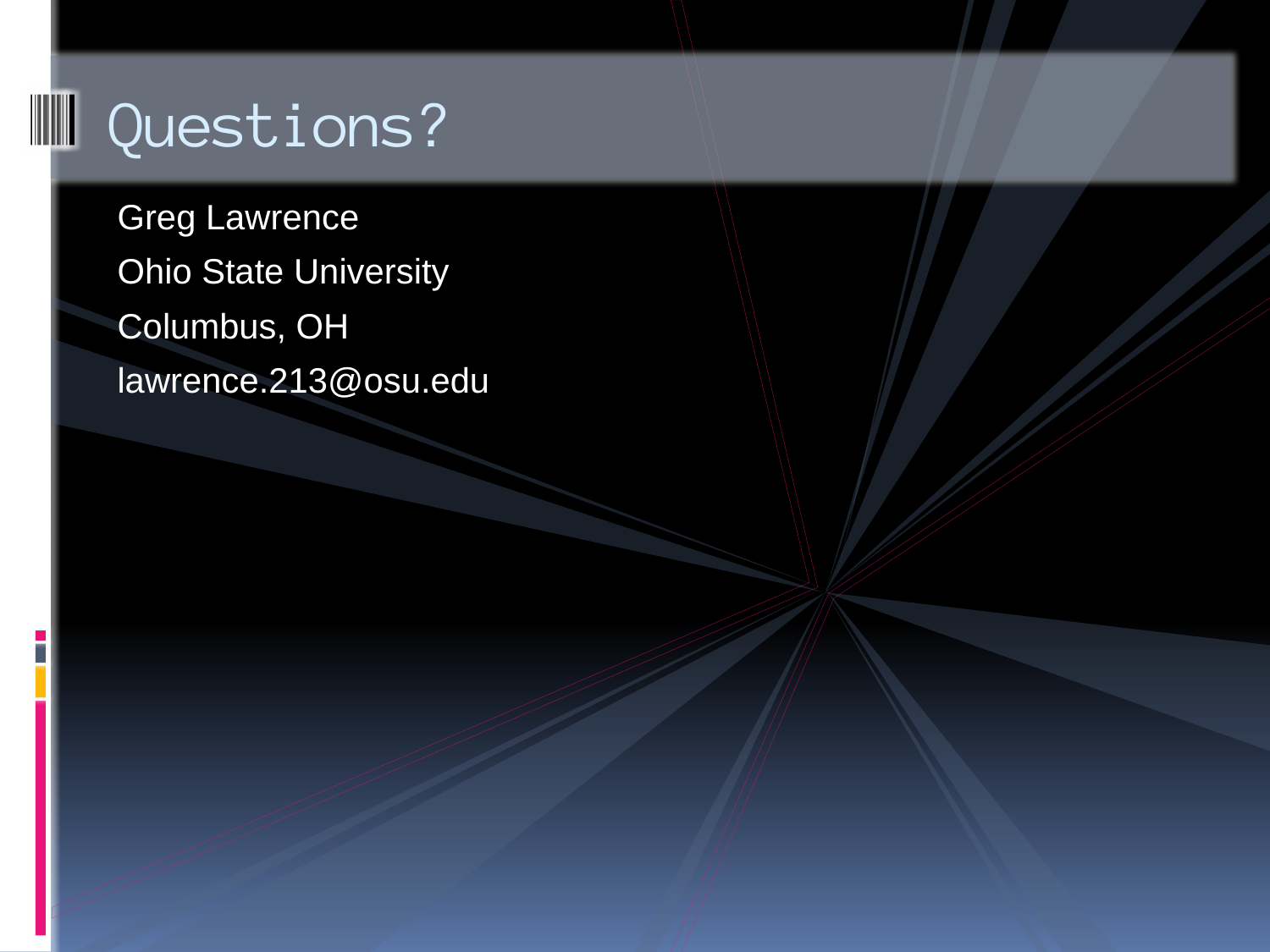

# Questions?
Greg Lawrence
Ohio State University
Columbus, OH
lawrence.213@osu.edu